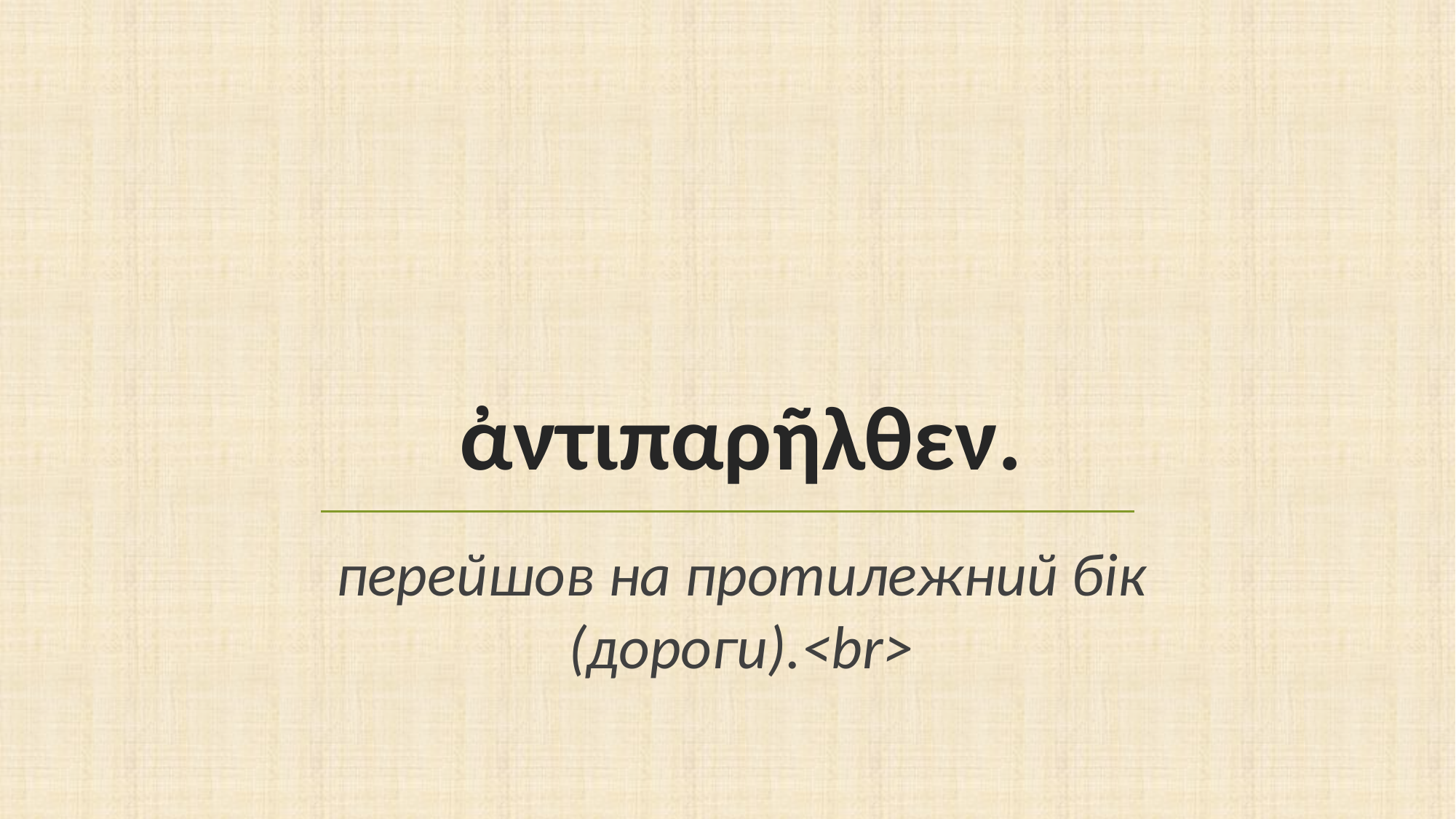

# ἀντιπαρῆλθεν.
перейшов на протилежний бік (дороги).<br>